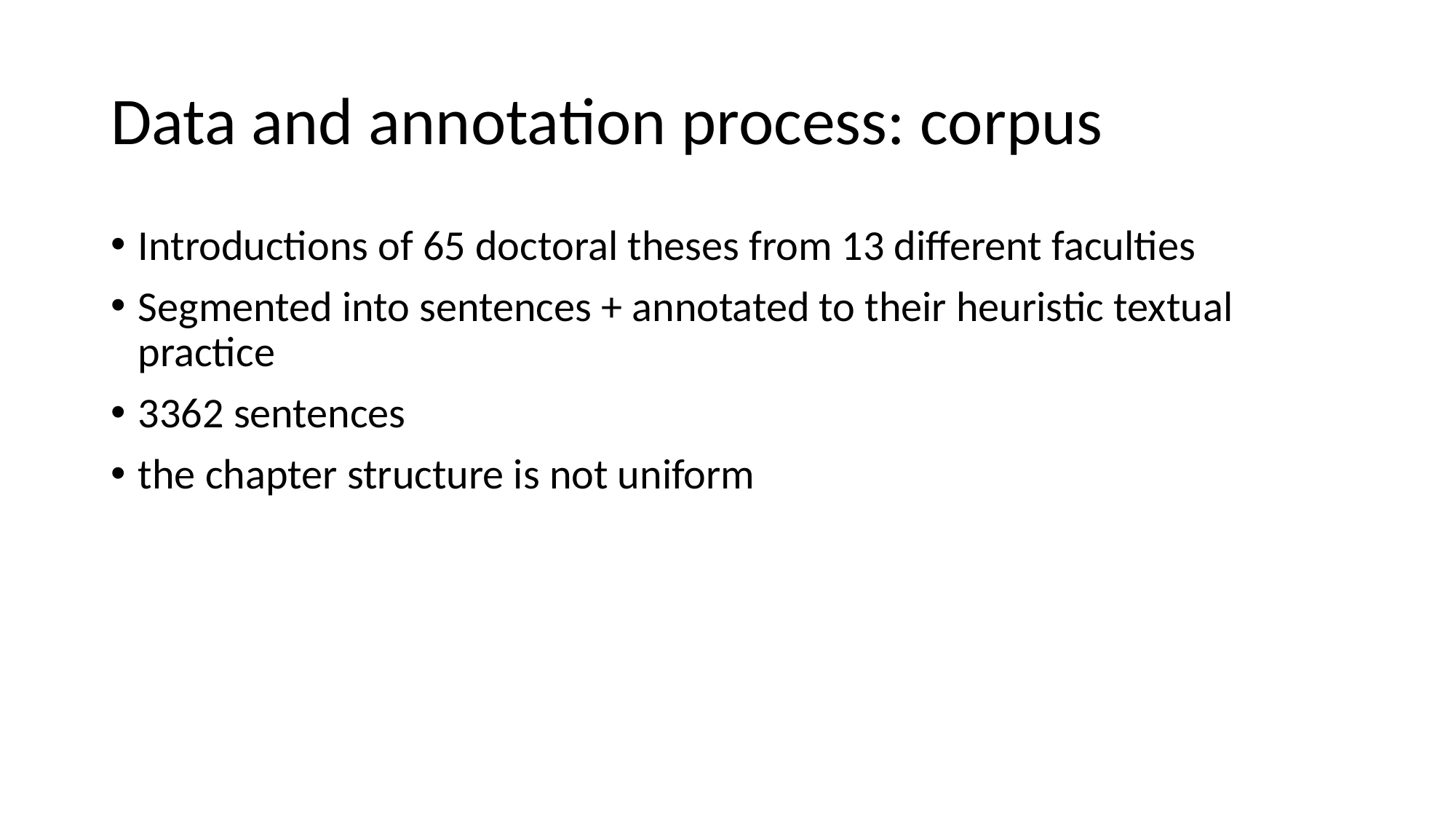

# Data and annotation process: corpus
Introductions of 65 doctoral theses from 13 different faculties
Segmented into sentences + annotated to their heuristic textual practice
3362 sentences
the chapter structure is not uniform